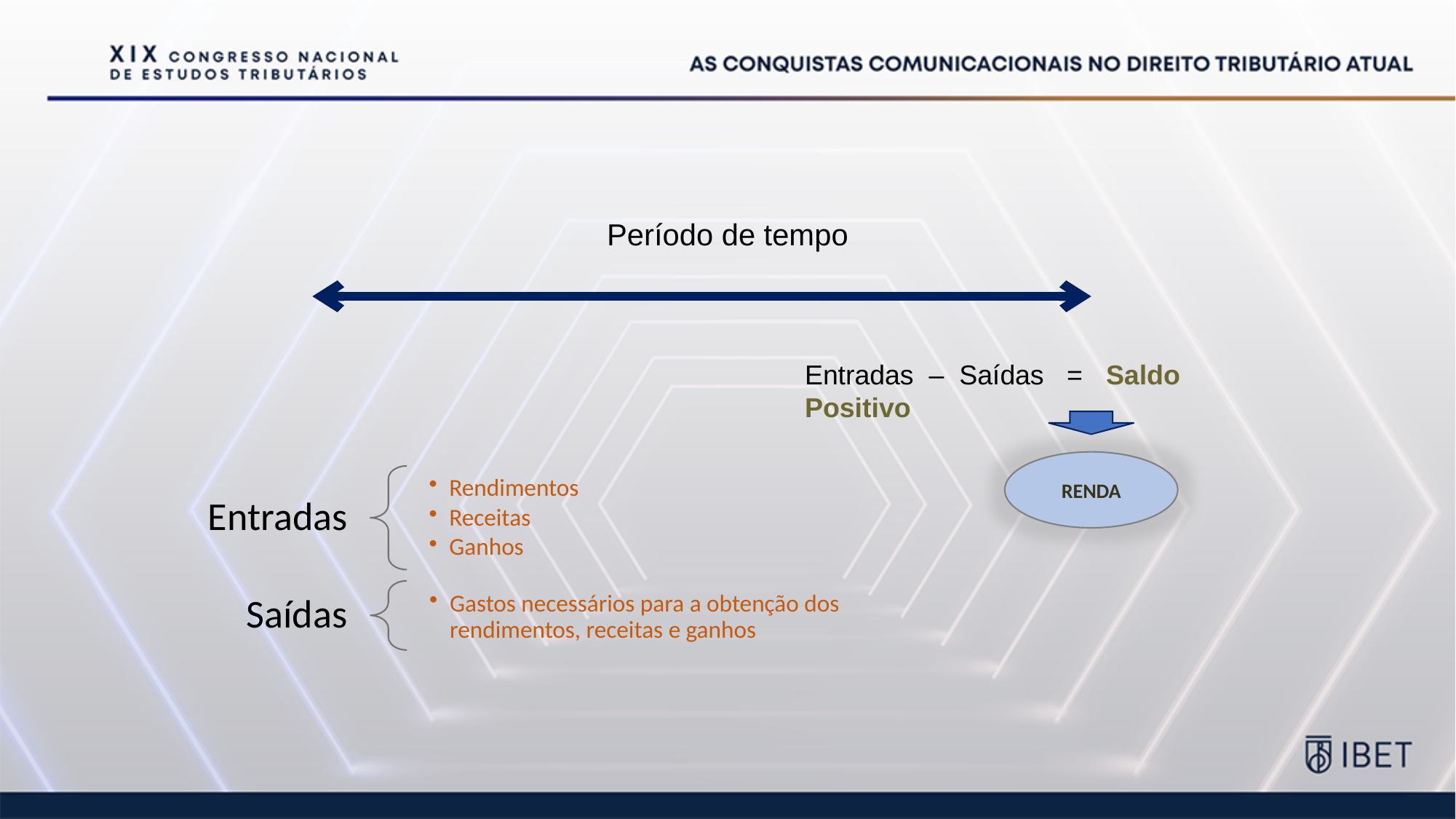

Período de tempo
Entradas  –  Saídas   =   Saldo Positivo

RENDA
Entradas
Rendimentos
Receitas
Ganhos
Saídas
Gastos necessários para a obtenção dos rendimentos, receitas e ganhos